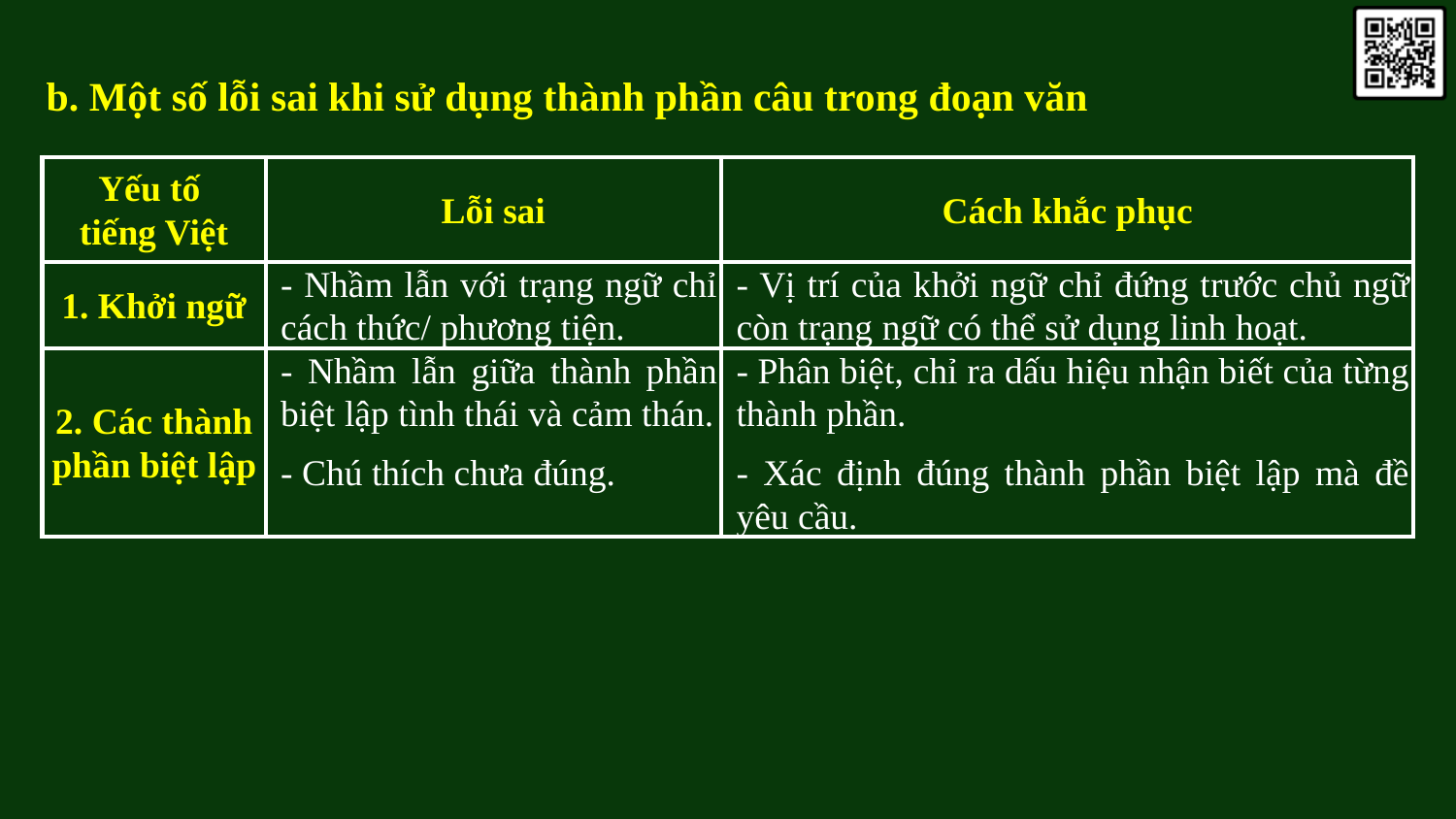

b. Một số lỗi sai khi sử dụng thành phần câu trong đoạn văn
| Yếu tố tiếng Việt | Lỗi sai | Cách khắc phục |
| --- | --- | --- |
| 1. Khởi ngữ | - Nhầm lẫn với trạng ngữ chỉ cách thức/ phương tiện. | - Vị trí của khởi ngữ chỉ đứng trước chủ ngữ còn trạng ngữ có thể sử dụng linh hoạt. |
| 2. Các thành phần biệt lập | - Nhầm lẫn giữa thành phần biệt lập tình thái và cảm thán. - Chú thích chưa đúng. | - Phân biệt, chỉ ra dấu hiệu nhận biết của từng thành phần. - Xác định đúng thành phần biệt lập mà đề yêu cầu. |